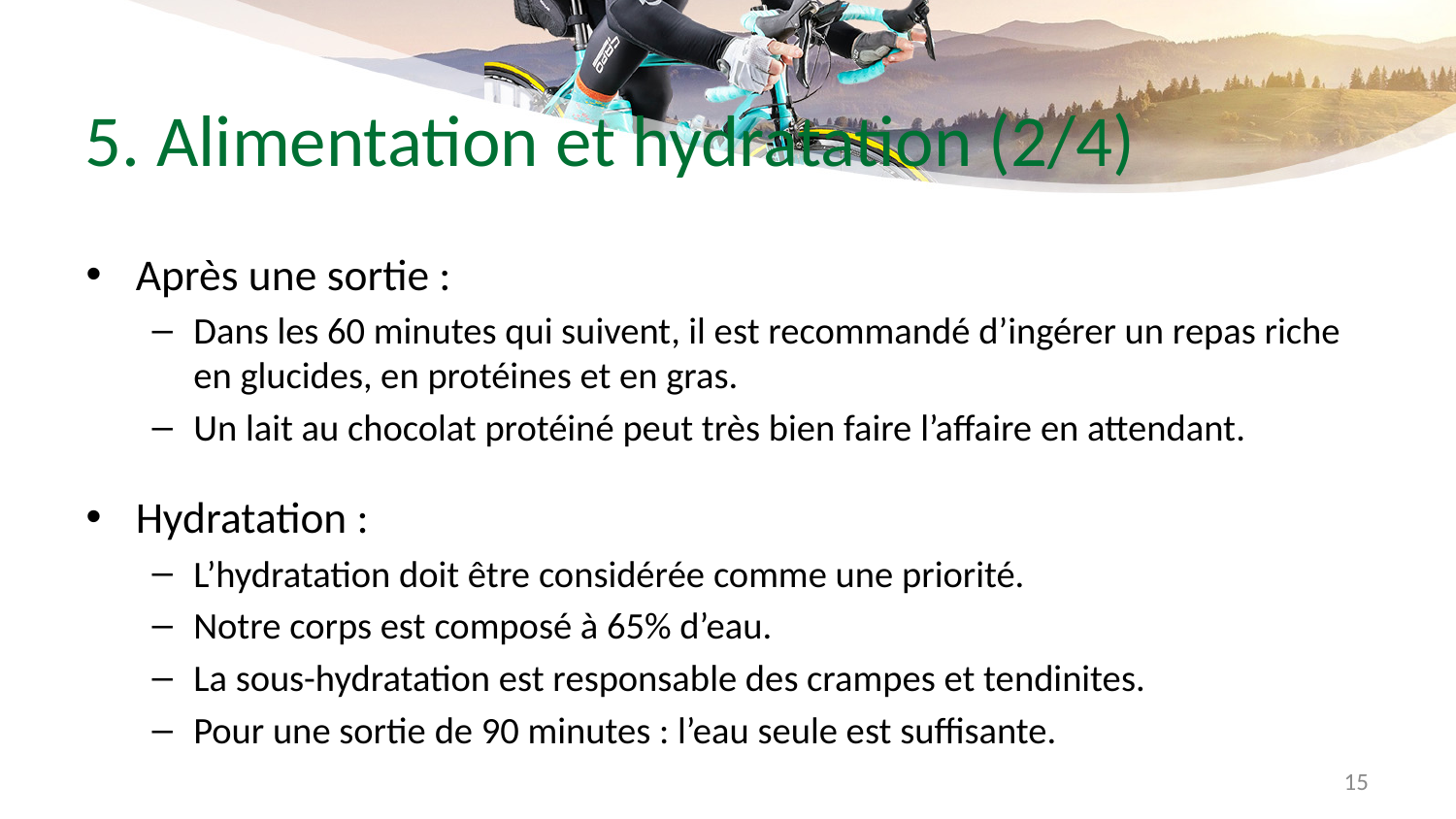

# 5. Alimentation et hydratation (2/4)
Après une sortie :
Dans les 60 minutes qui suivent, il est recommandé d’ingérer un repas riche en glucides, en protéines et en gras.
Un lait au chocolat protéiné peut très bien faire l’affaire en attendant.
Hydratation :
L’hydratation doit être considérée comme une priorité.
Notre corps est composé à 65% d’eau.
La sous-hydratation est responsable des crampes et tendinites.
Pour une sortie de 90 minutes : l’eau seule est suffisante.

15